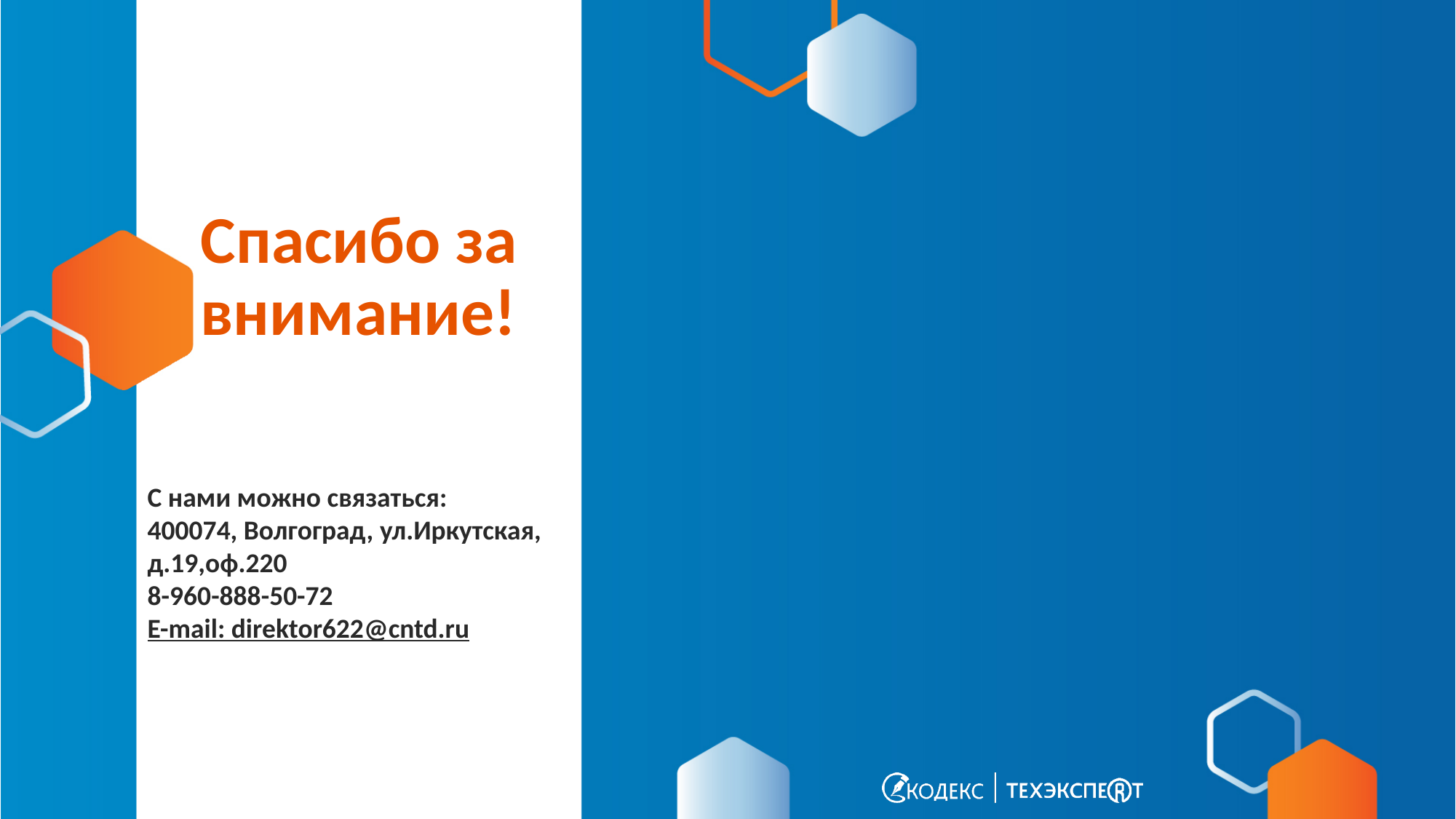

# Спасибо за внимание!
С нами можно связаться:,
400074, Волгоград, ул.Иркутская, д.19,оф.220
8-960-888-50-72
E-mail: direktor622@cntd.ru